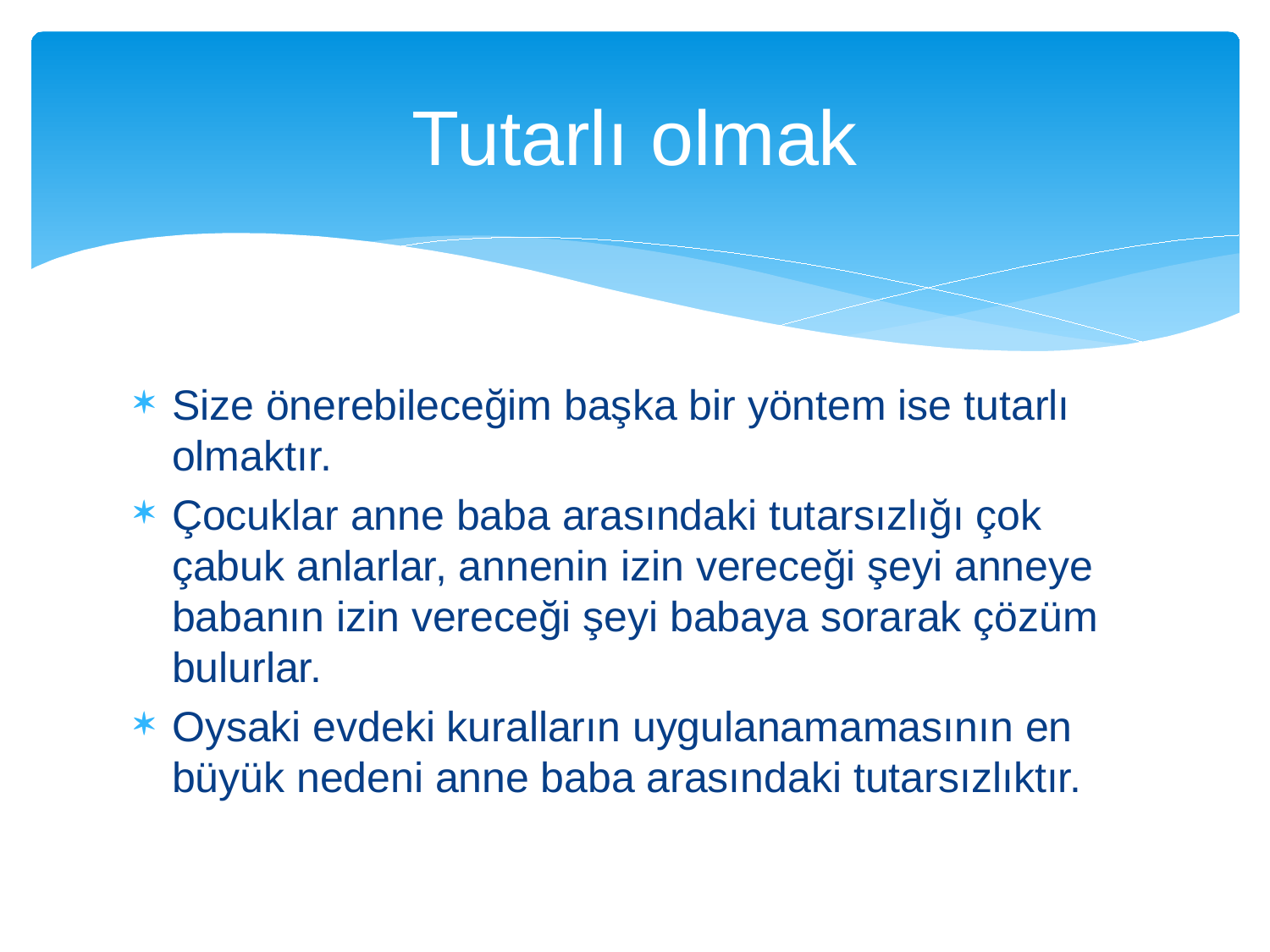

# Tutarlı olmak
Size önerebileceğim başka bir yöntem ise tutarlı olmaktır.
Çocuklar anne baba arasındaki tutarsızlığı çok çabuk anlarlar, annenin izin vereceği şeyi anneye babanın izin vereceği şeyi babaya sorarak çözüm bulurlar.
Oysaki evdeki kuralların uygulanamamasının en büyük nedeni anne baba arasındaki tutarsızlıktır.